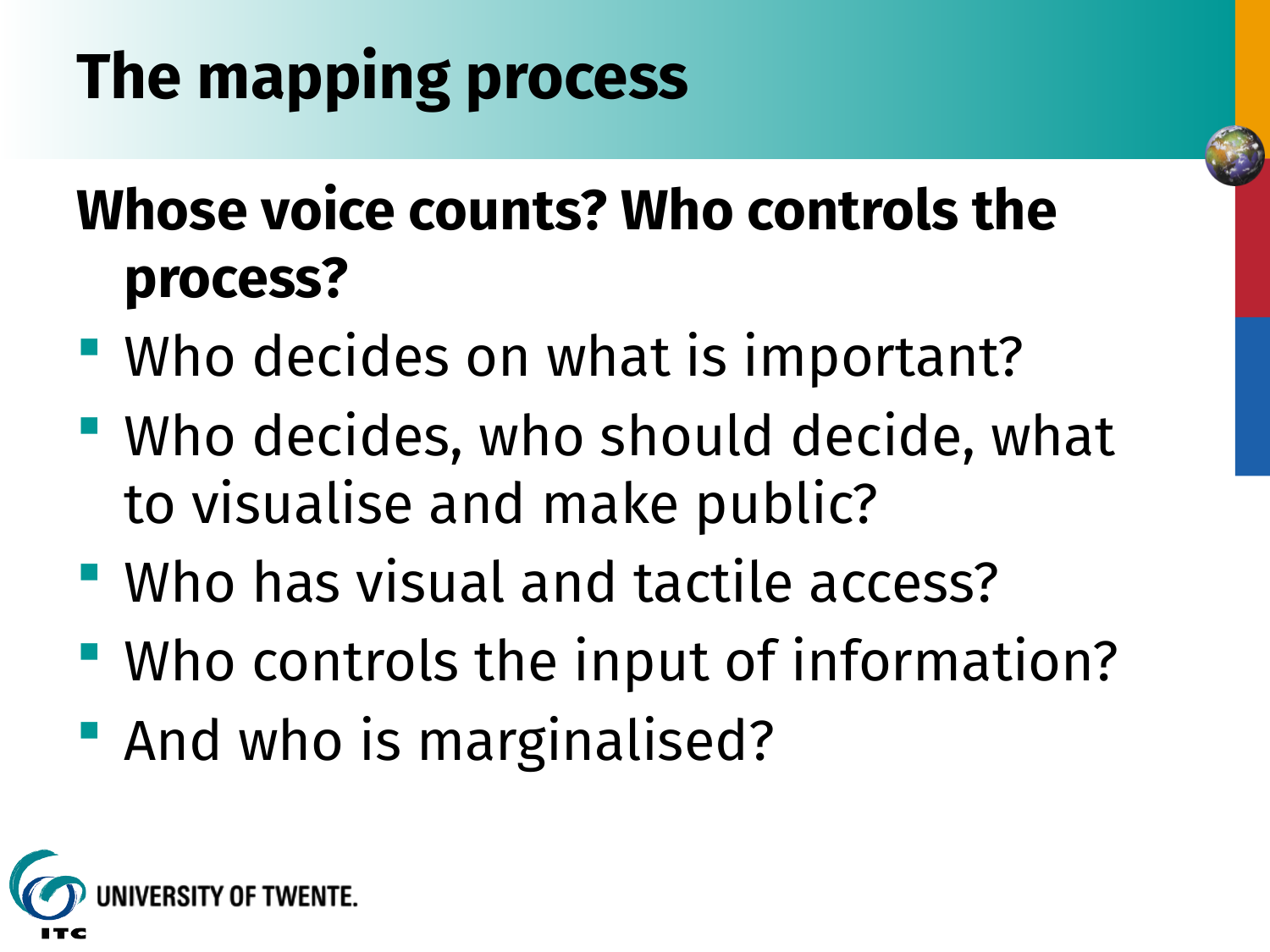

# The mapping process
Whose voice counts? Who controls the process?
Who decides on what is important?
Who decides, who should decide, what to visualise and make public?
Who has visual and tactile access?
Who controls the input of information?
And who is marginalised?